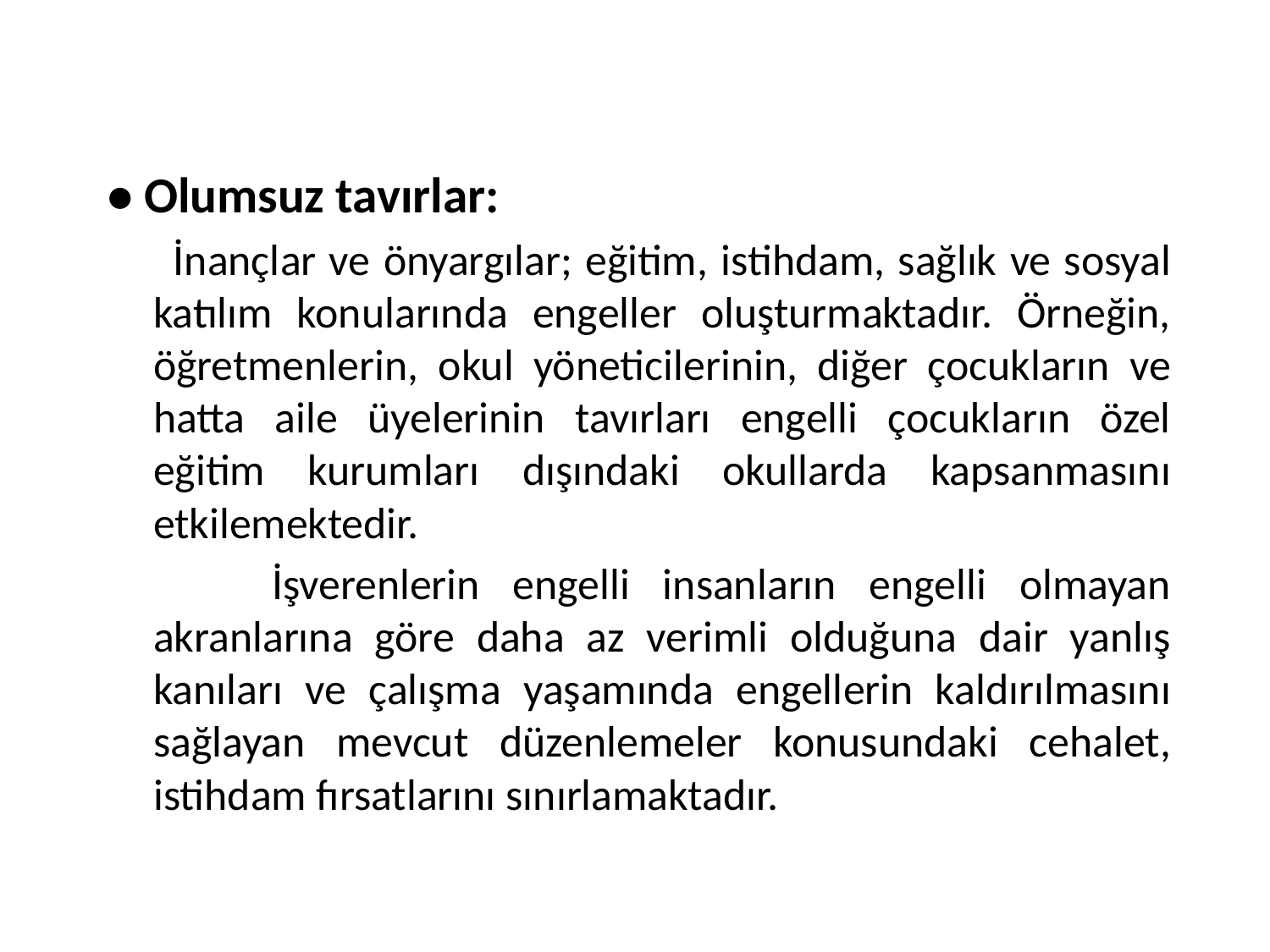

• Olumsuz tavırlar:
     İnançlar ve önyargılar; eğitim, istihdam, sağlık ve sosyal katılım konularında engeller oluşturmaktadır. Örneğin, öğretmenlerin, okul yöneticilerinin, diğer çocukların ve hatta aile üyelerinin tavırları engelli çocukların özel eğitim kurumları dışındaki okullarda kapsanmasını etkilemektedir.
     İşverenlerin engelli insanların engelli olmayan akranlarına göre daha az verimli olduğuna dair yanlış kanıları ve çalışma yaşamında engellerin kaldırılmasını sağlayan mevcut düzenlemeler konusundaki cehalet, istihdam fırsatlarını sınırlamaktadır.